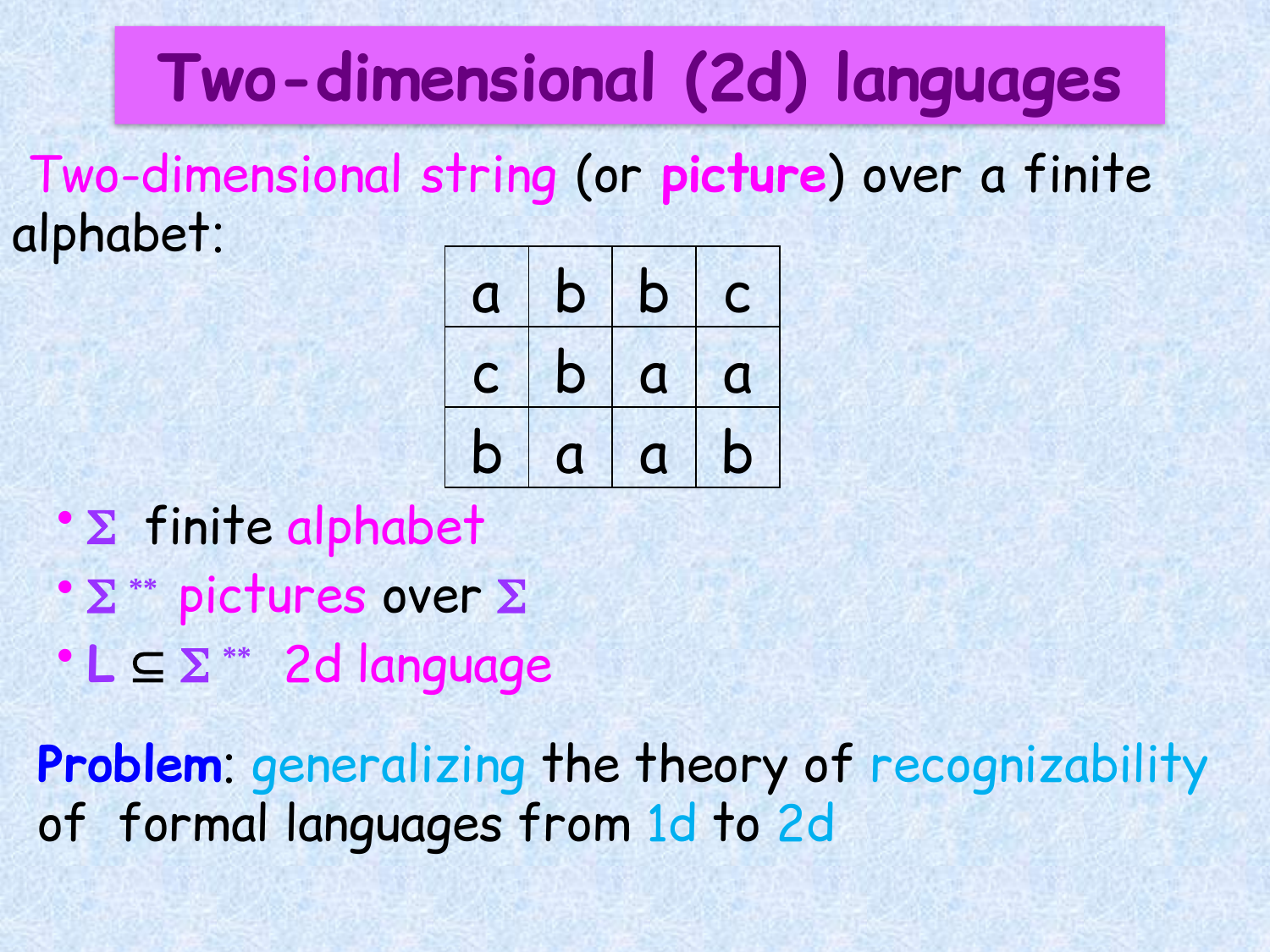

Two-dimensional (2d) languages
 Two-dimensional string (or picture) over a finite alphabet:
 Σ  finite alphabet
 Σ **  pictures over Σ
 L ⊆ Σ **    2d language

| a | b | b | c |
| --- | --- | --- | --- |
| c | b | a | a |
| b | a | a | b |
Problem: generalizing the theory of recognizability of  formal languages from 1d to 2d